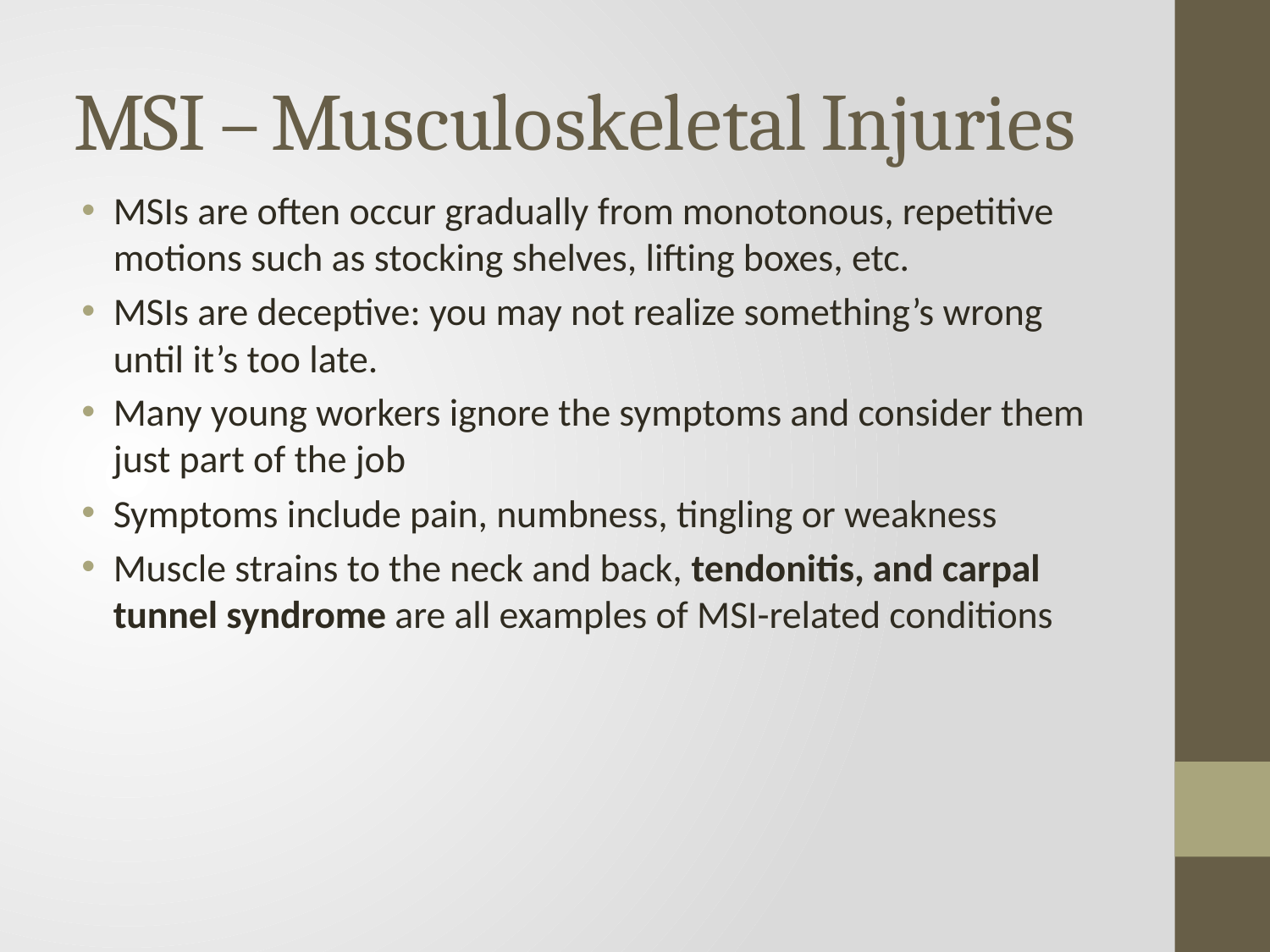

# MSI – Musculoskeletal Injuries
MSIs are often occur gradually from monotonous, repetitive motions such as stocking shelves, lifting boxes, etc.
MSIs are deceptive: you may not realize something’s wrong until it’s too late.
Many young workers ignore the symptoms and consider them just part of the job
Symptoms include pain, numbness, tingling or weakness
Muscle strains to the neck and back, tendonitis, and carpal tunnel syndrome are all examples of MSI-related conditions